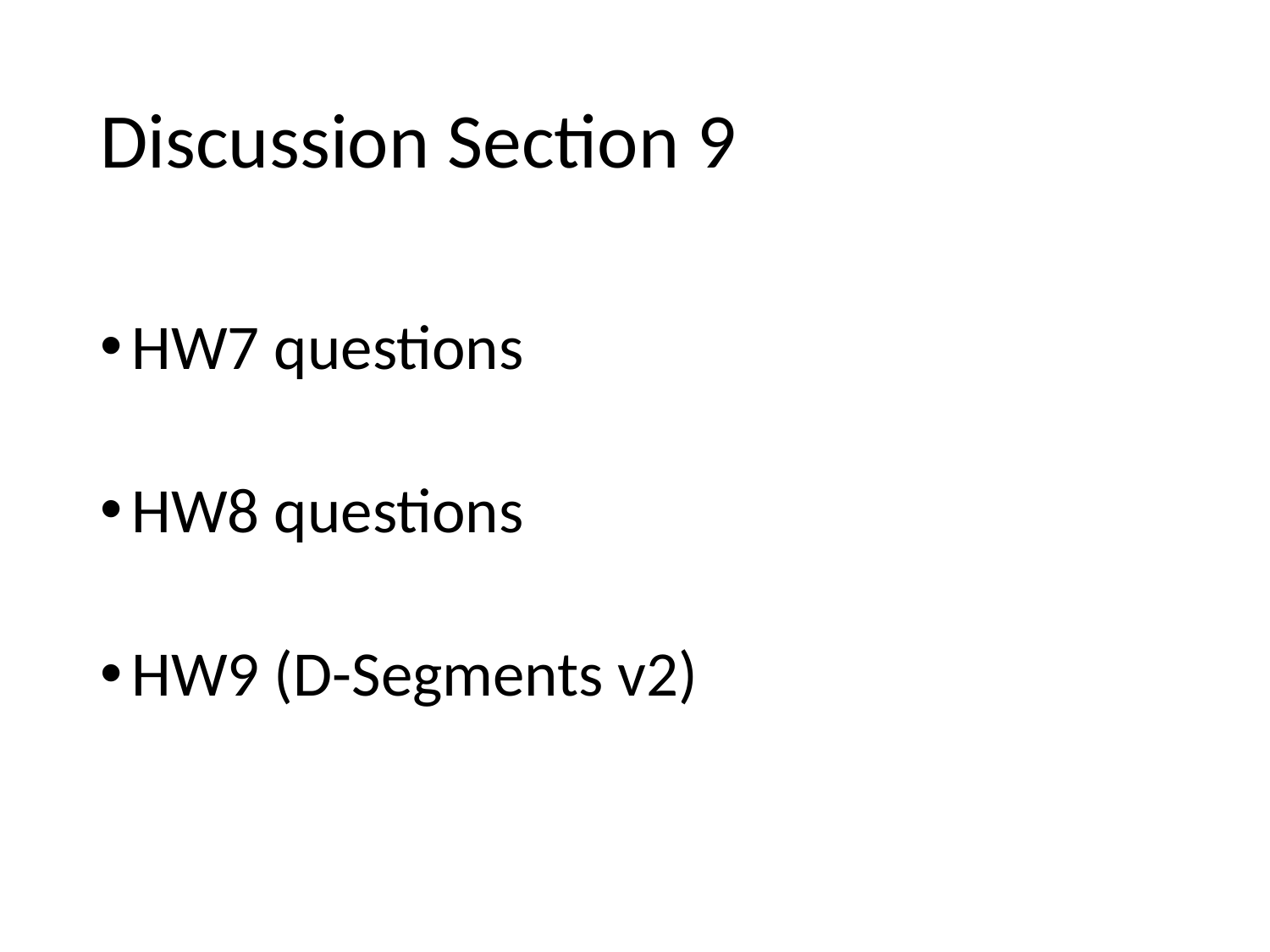

# Discussion Section 9
HW7 questions
HW8 questions
HW9 (D-Segments v2)